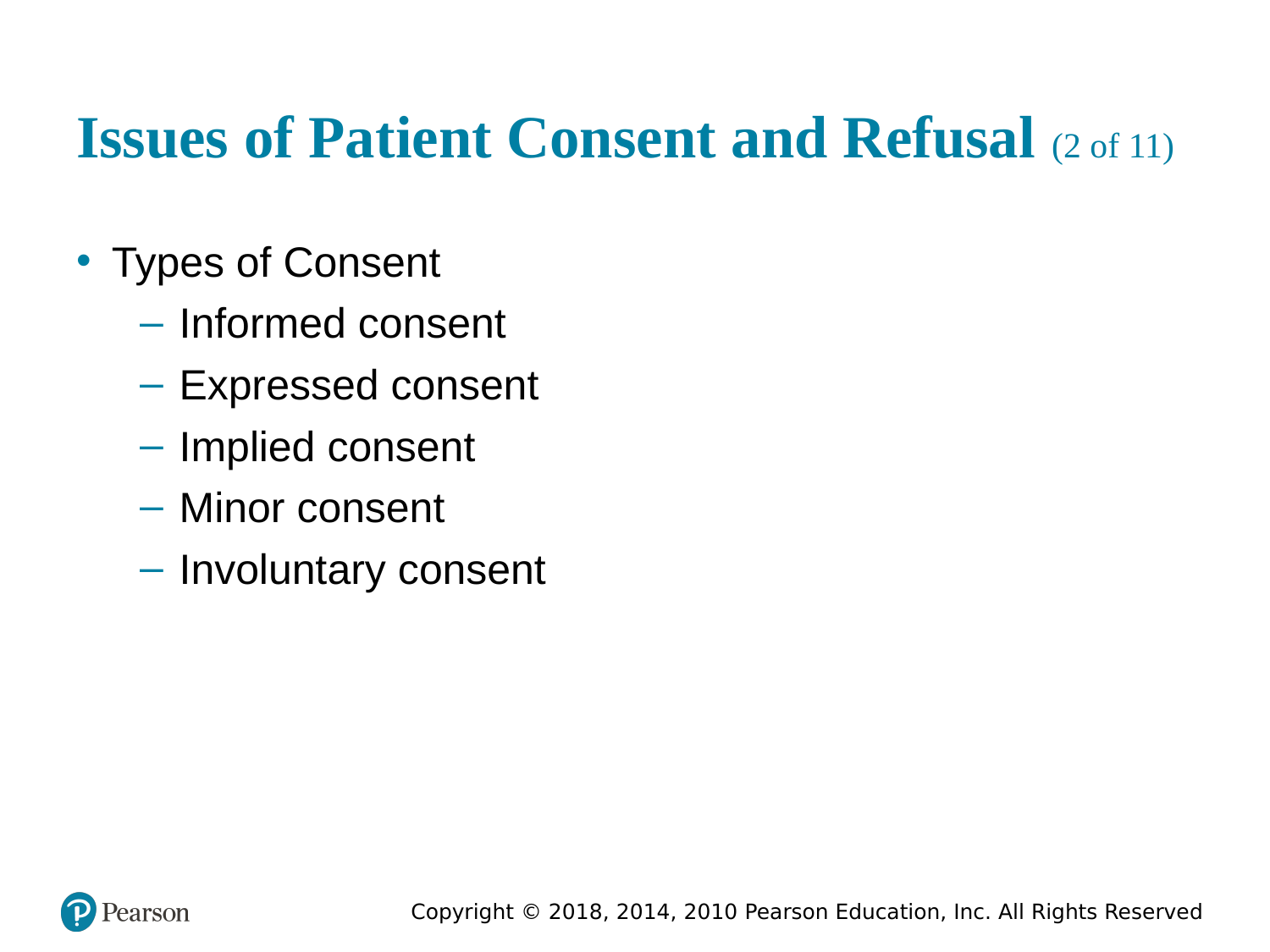

# Issues of Patient Consent and Refusal (2 of 11)
Types of Consent
Informed consent
Expressed consent
Implied consent
Minor consent
Involuntary consent